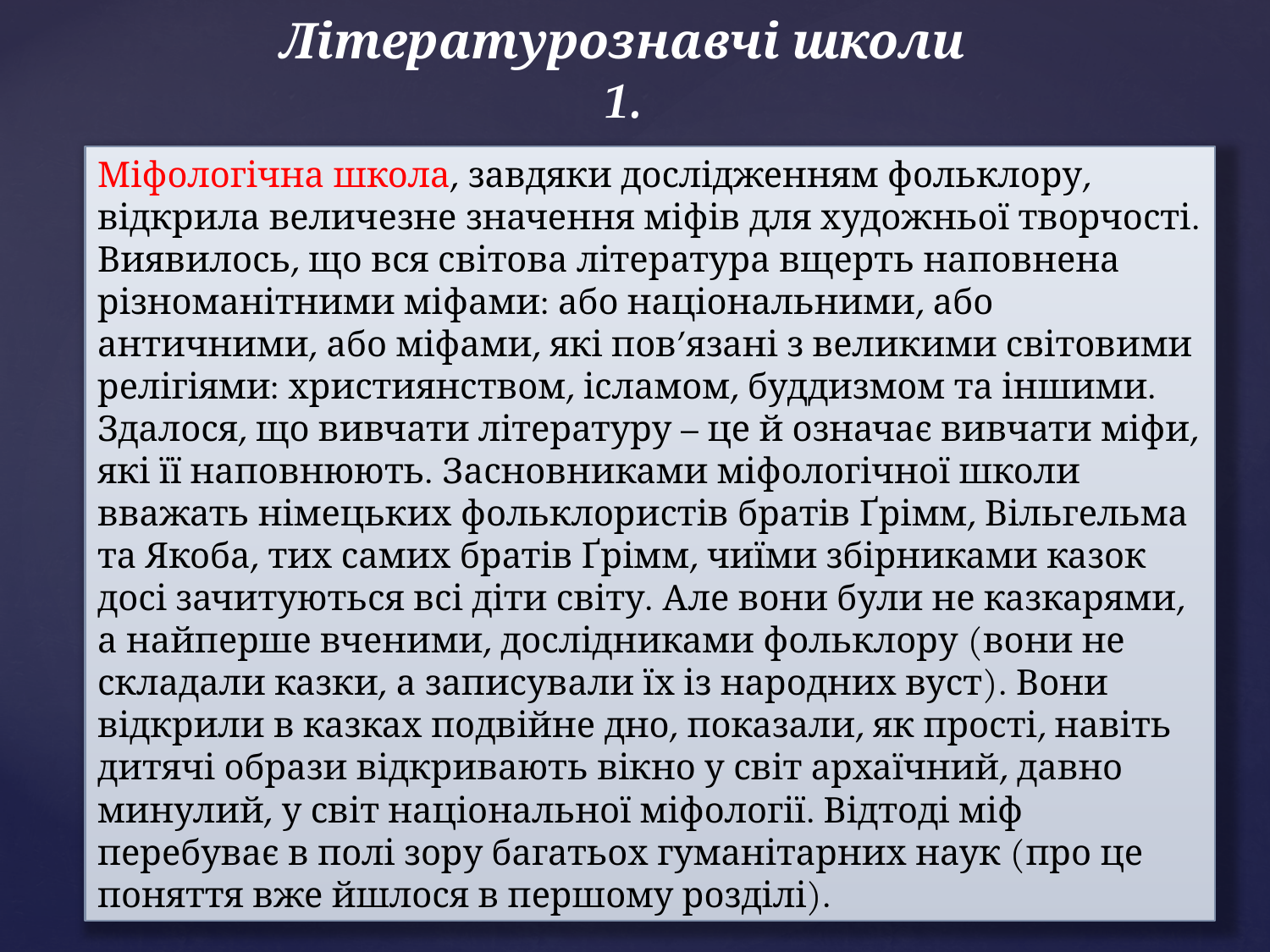

# Літературознавчі школи 1.
Міфологічна школа, завдяки дослідженням фольклору, відкрила величезне значення міфів для художньої творчості. Виявилось, що вся світова література вщерть наповнена різноманітними міфами: або національними, або античними, або міфами, які пов’язані з великими світовими релігіями: християнством, ісламом, буддизмом та іншими. Здалося, що вивчати літературу – це й означає вивчати міфи, які її наповнюють. Засновниками міфологічної школи вважать німецьких фольклористів братів Ґрімм, Вільгельма та Якоба, тих самих братів Ґрімм, чиїми збірниками казок досі зачитуються всі діти світу. Але вони були не казкарями, а найперше вченими, дослідниками фольклору (вони не складали казки, а записували їх із народних вуст). Вони відкрили в казках подвійне дно, показали, як прості, навіть дитячі образи відкривають вікно у світ архаїчний, давно минулий, у світ національної міфології. Відтоді міф перебуває в полі зору багатьох гуманітарних наук (про це поняття вже йшлося в першому розділі).